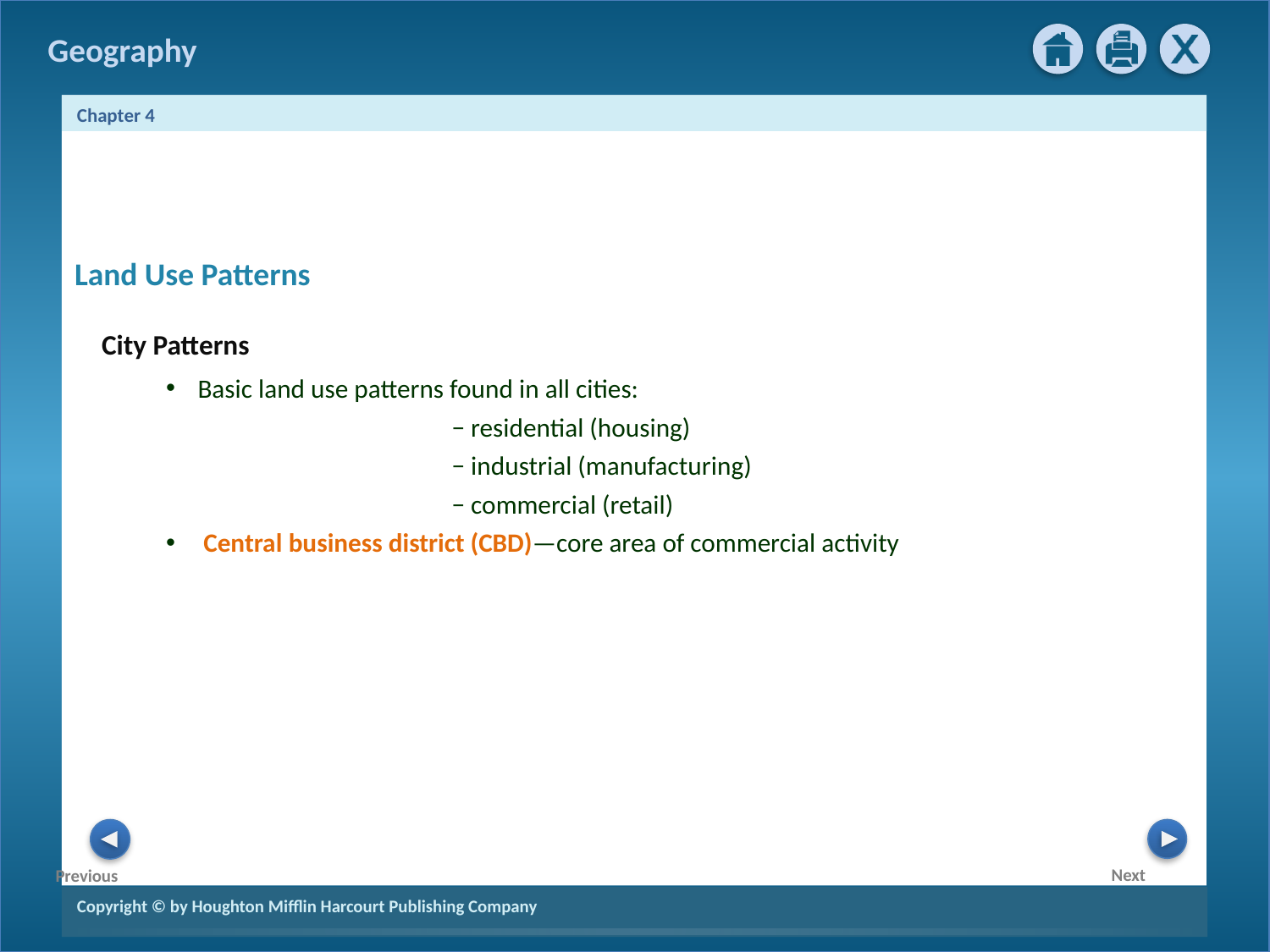

4
Land Use Patterns

City Patterns
Basic land use patterns found in all cities:
		− residential (housing)
		− industrial (manufacturing)
		− commercial (retail)
 Central business district (CBD)—core area of commercial activity